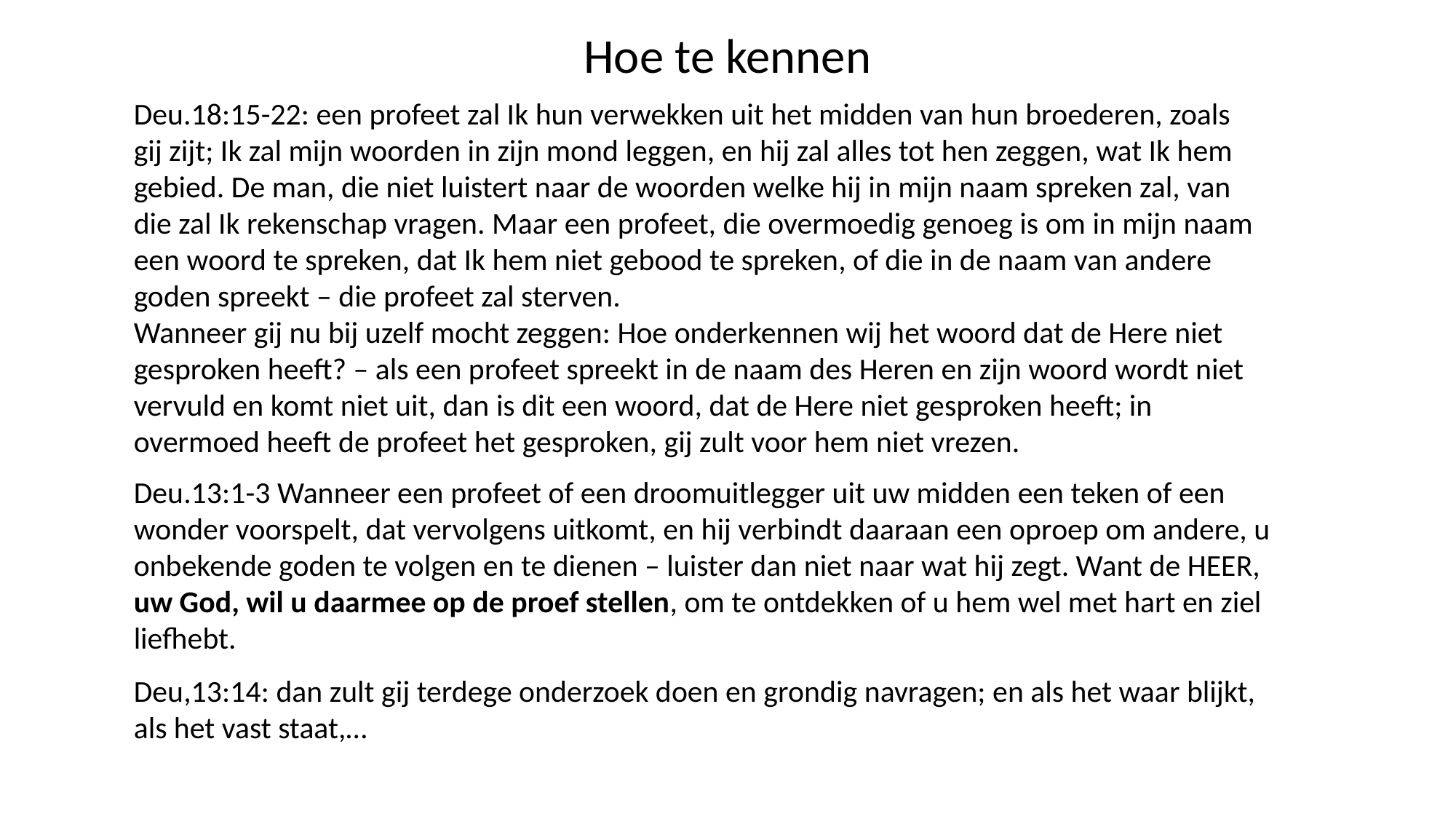

Hoe te kennen
Deu.18:15-22: een profeet zal Ik hun verwekken uit het midden van hun broederen, zoals gij zijt; Ik zal mijn woorden in zijn mond leggen, en hij zal alles tot hen zeggen, wat Ik hem gebied. De man, die niet luistert naar de woorden welke hij in mijn naam spreken zal, van die zal Ik rekenschap vragen. Maar een profeet, die overmoedig genoeg is om in mijn naam een woord te spreken, dat Ik hem niet gebood te spreken, of die in de naam van andere goden spreekt – die profeet zal sterven.
Wanneer gij nu bij uzelf mocht zeggen: Hoe onderkennen wij het woord dat de Here niet gesproken heeft? – als een profeet spreekt in de naam des Heren en zijn woord wordt niet vervuld en komt niet uit, dan is dit een woord, dat de Here niet gesproken heeft; in overmoed heeft de profeet het gesproken, gij zult voor hem niet vrezen.
Deu.13:1-3 Wanneer een profeet of een droomuitlegger uit uw midden een teken of een wonder voorspelt, dat vervolgens uitkomt, en hij verbindt daaraan een oproep om andere, u onbekende goden te volgen en te dienen – luister dan niet naar wat hij zegt. Want de HEER, uw God, wil u daarmee op de proef stellen, om te ontdekken of u hem wel met hart en ziel liefhebt.
Deu,13:14: dan zult gij terdege onderzoek doen en grondig navragen; en als het waar blijkt, als het vast staat,…